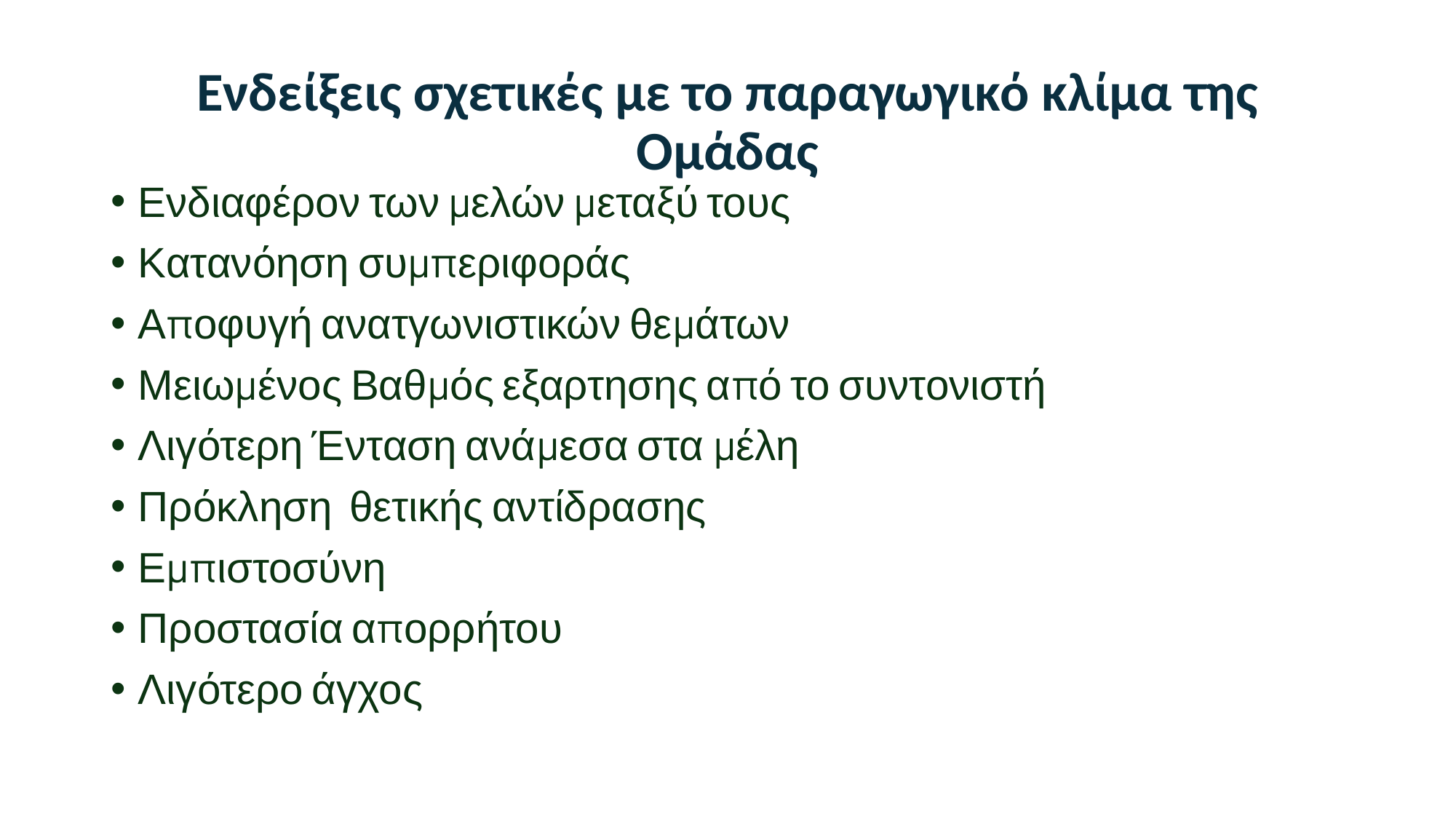

# Ενδείξεις σχετικές με το παραγωγικό κλίμα της Ομάδας
Ενδιαφέρον των μελών μεταξύ τους
Κατανόηση συμπεριφοράς
Αποφυγή ανατγωνιστικών θεμάτων
Μειωμένος Βαθμός εξαρτησης από το συντονιστή
Λιγότερη Ένταση ανάμεσα στα μέλη
Πρόκληση  θετικής αντίδρασης
Εμπιστοσύνη
Προστασία απορρήτου
Λιγότερο άγχος